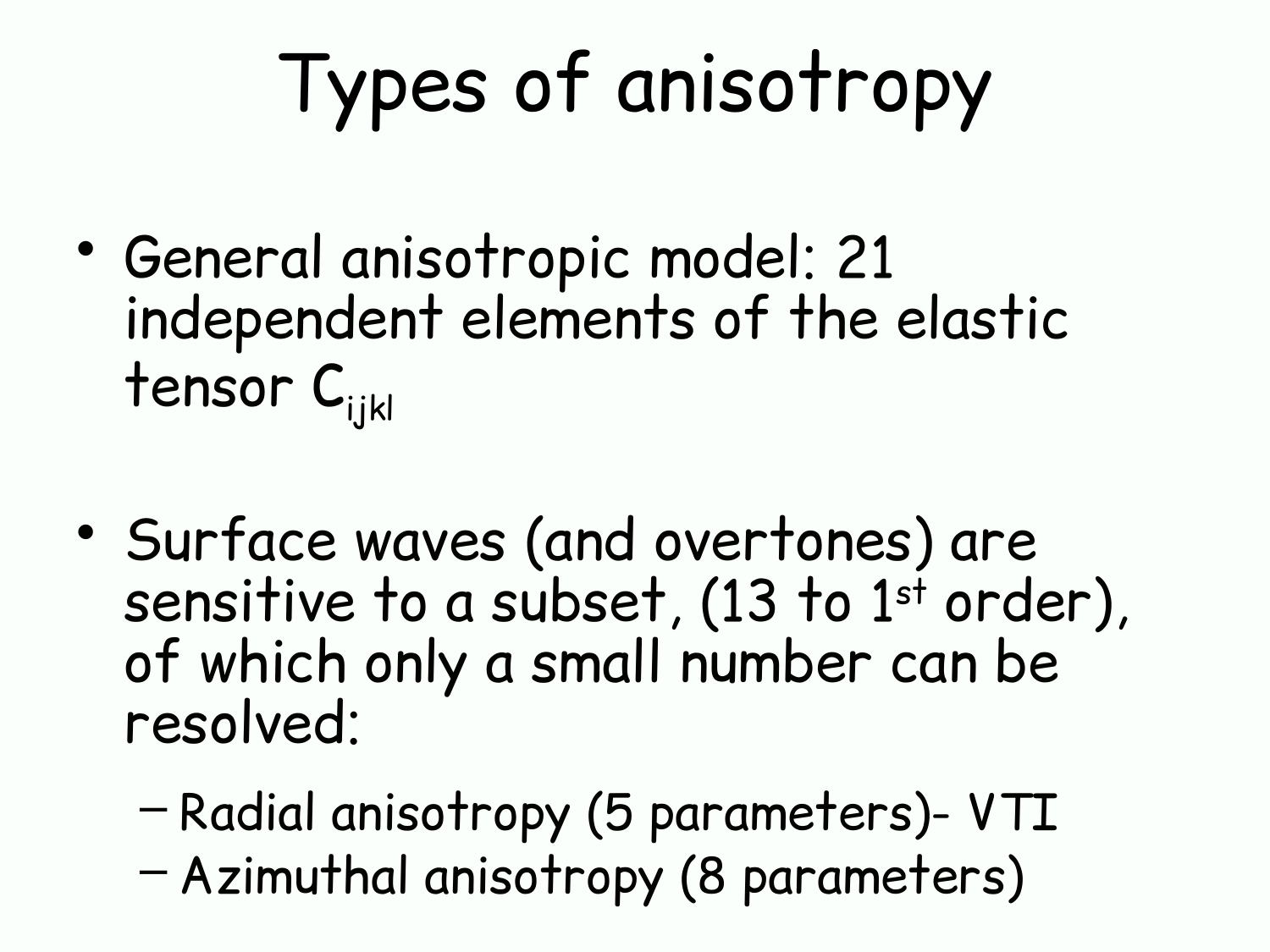

# Types of anisotropy
General anisotropic model: 21 independent elements of the elastic tensor Cijkl

Surface waves (and overtones) are sensitive to a subset, (13 to 1st order), of which only a small number can be resolved:

Radial anisotropy (5 parameters)- VTI
Azimuthal anisotropy (8 parameters)